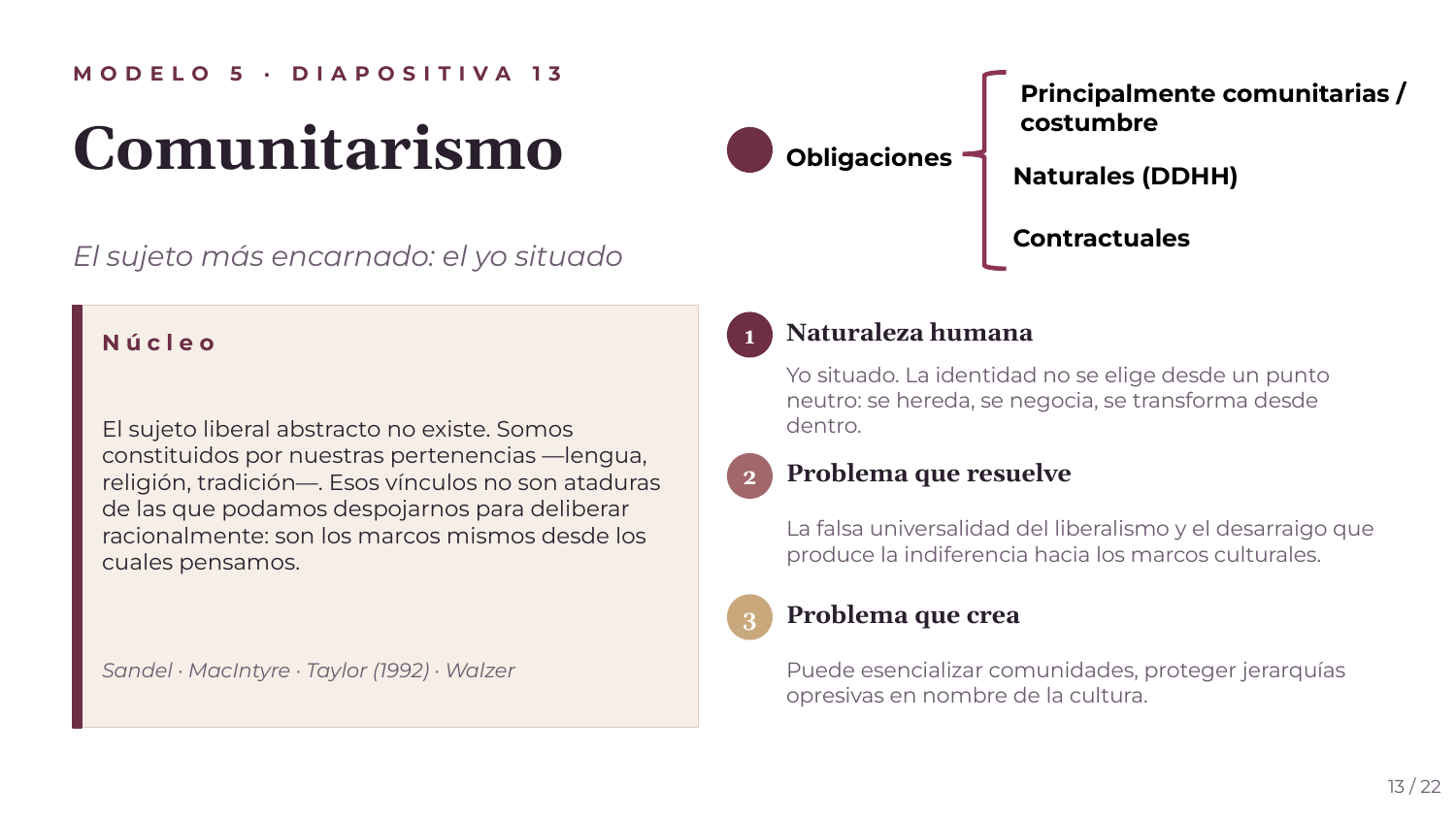

MODELO 5 · DIAPOSITIVA 13
Principalmente comunitarias / costumbre

Comunitarismo

Obligaciones
Naturales (DDHH)
Contractuales
El sujeto más encarnado: el yo situado

Naturaleza humana

1
Núcleo
Yo situado. La identidad no se elige desde un punto neutro: se hereda, se negocia, se transforma desde dentro.
El sujeto liberal abstracto no existe. Somos constituidos por nuestras pertenencias —lengua, religión, tradición—. Esos vínculos no son ataduras de las que podamos despojarnos para deliberar racionalmente: son los marcos mismos desde los cuales pensamos.
Problema que resuelve

2
La falsa universalidad del liberalismo y el desarraigo que produce la indiferencia hacia los marcos culturales.
Problema que crea

3
Sandel · MacIntyre · Taylor (1992) · Walzer
Puede esencializar comunidades, proteger jerarquías opresivas en nombre de la cultura.
13 / 22